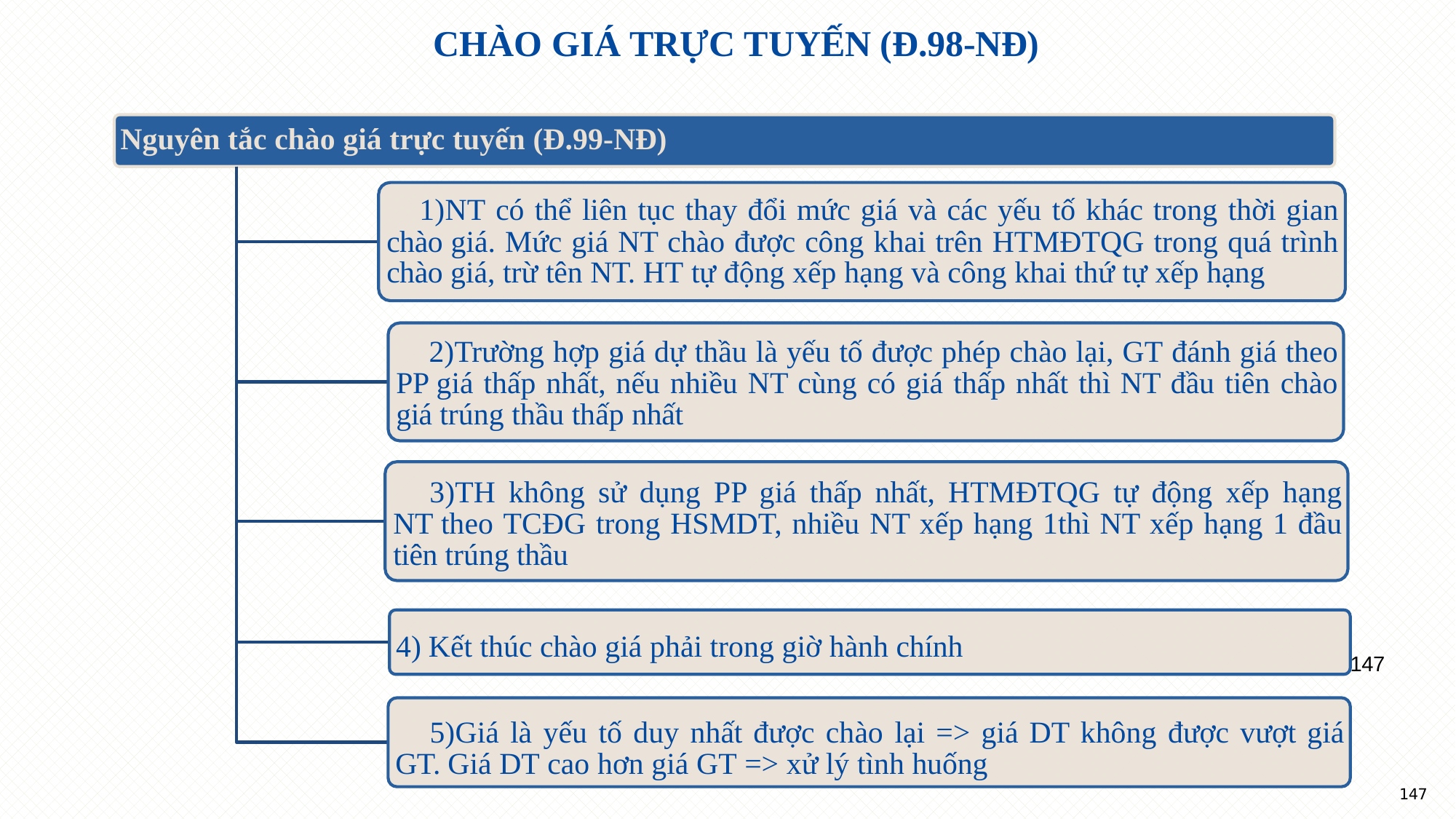

# CHÀO GIÁ TRỰC TUYẾN (Đ.98-NĐ)

Nguyên tắc chào giá trực tuyến (Đ.99-NĐ)

NT có thể liên tục thay đổi mức giá và các yếu tố khác trong thời gian chào giá. Mức giá NT chào được công khai trên HTMĐTQG trong quá trình chào giá, trừ tên NT. HT tự động xếp hạng và công khai thứ tự xếp hạng

Trường hợp giá dự thầu là yếu tố được phép chào lại, GT đánh giá theo PP giá thấp nhất, nếu nhiều NT cùng có giá thấp nhất thì NT đầu tiên chào giá trúng thầu thấp nhất

TH không sử dụng PP giá thấp nhất, HTMĐTQG tự động xếp hạng NT theo TCĐG trong HSMDT, nhiều NT xếp hạng 1thì NT xếp hạng 1 đầu tiên trúng thầu

Kết thúc chào giá phải trong giờ hành chính

Giá là yếu tố duy nhất được chào lại => giá DT không được vượt giá GT. Giá DT cao hơn giá GT => xử lý tình huống
147
147